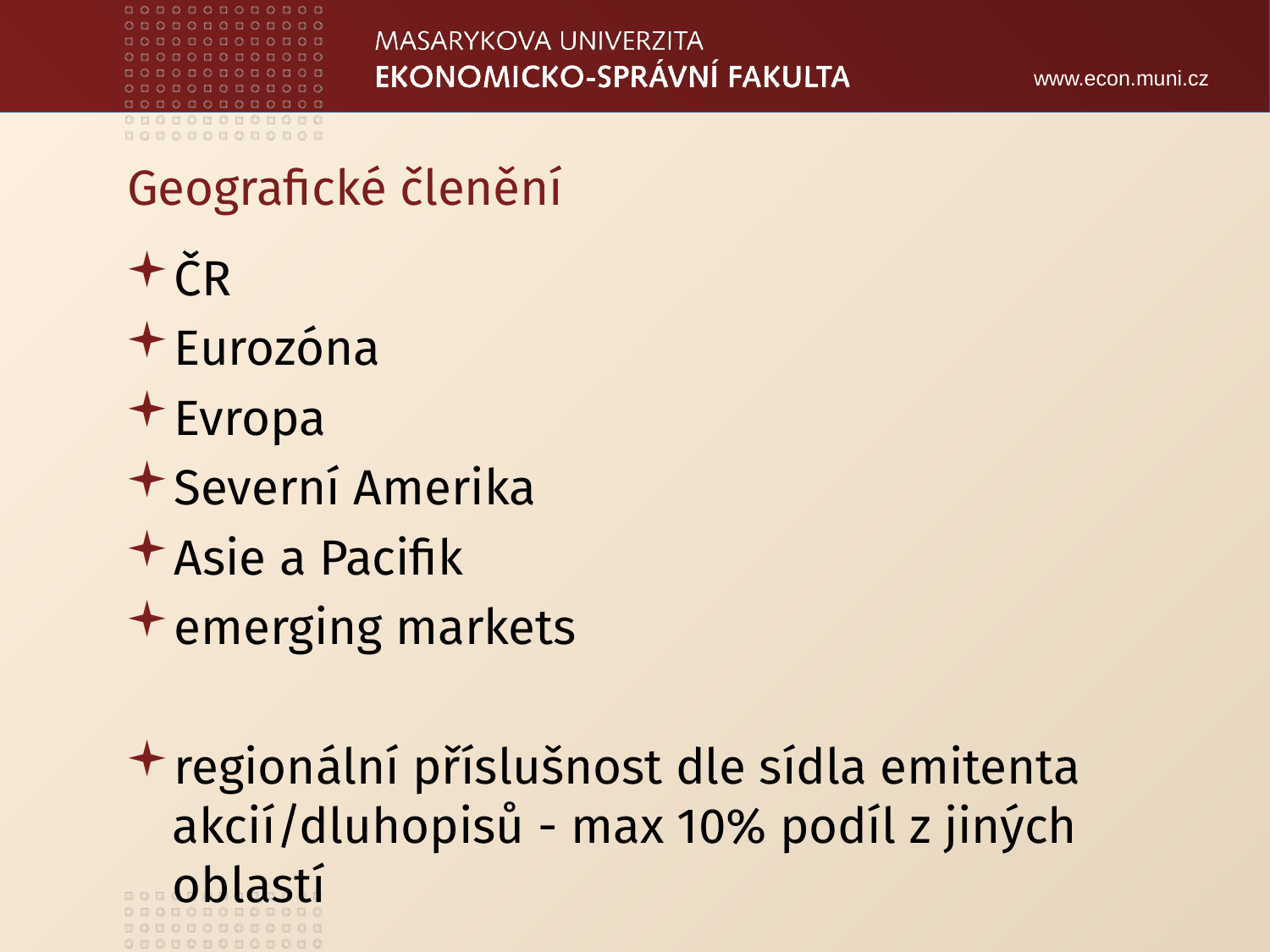

# Geografické členění
ČR
Eurozóna
Evropa
Severní Amerika
Asie a Pacifik
emerging markets

regionální příslušnost dle sídla emitenta akcií/dluhopisů - max 10% podíl z jiných oblastí
13